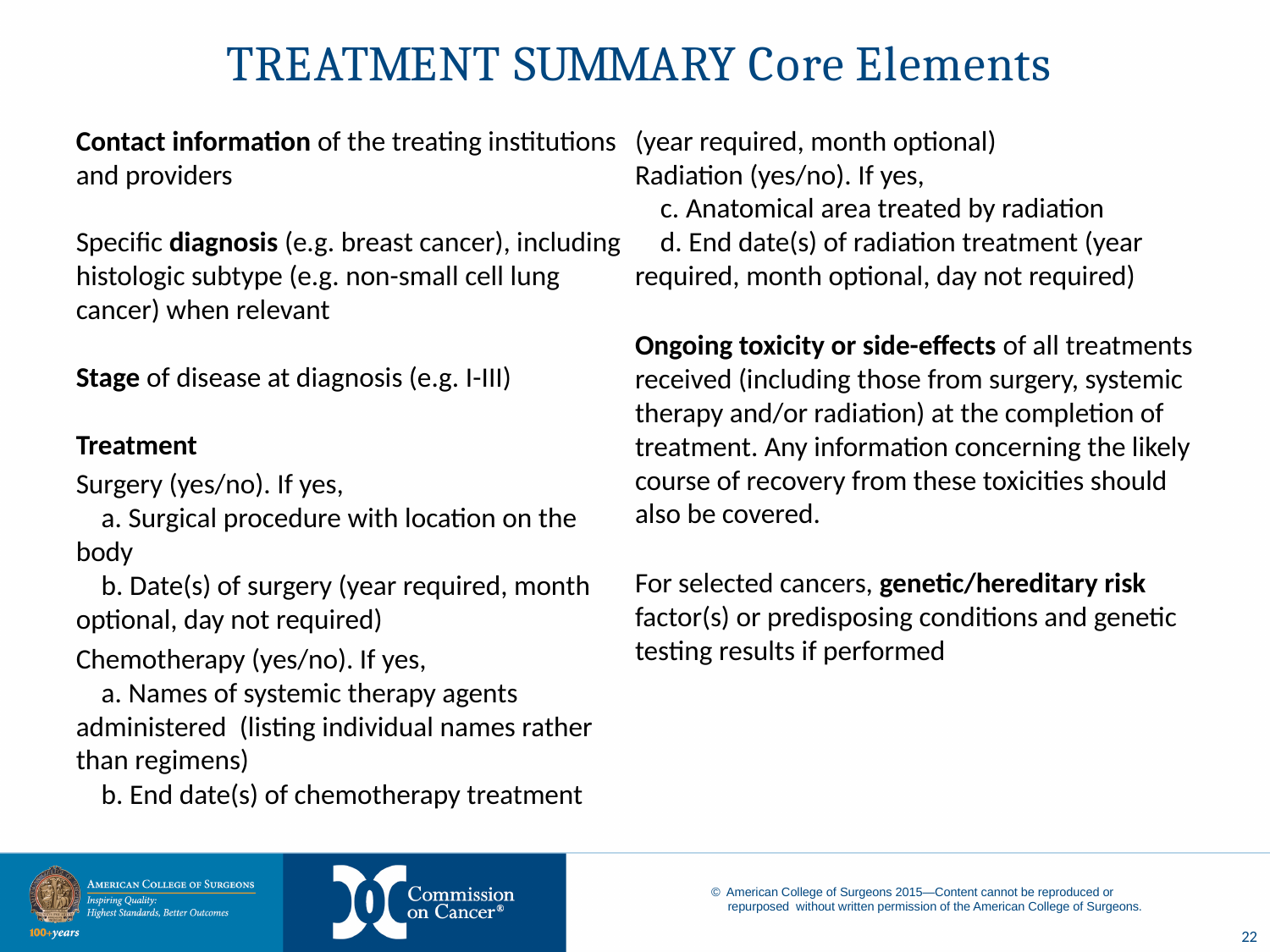

# TREATMENT SUMMARY Core Elements
Contact information of the treating institutions and providers
Specific diagnosis (e.g. breast cancer), including histologic subtype (e.g. non-small cell lung cancer) when relevant
Stage of disease at diagnosis (e.g. I-III)
Treatment
Surgery (yes/no). If yes,
    a. Surgical procedure with location on the body
    b. Date(s) of surgery (year required, month optional, day not required)
Chemotherapy (yes/no). If yes,
    a. Names of systemic therapy agents administered  (listing individual names rather than regimens)
    b. End date(s) of chemotherapy treatment (year required, month optional) 	           Radiation (yes/no). If yes,
    c. Anatomical area treated by radiation
    d. End date(s) of radiation treatment (year required, month optional, day not required)

Ongoing toxicity or side-effects of all treatments received (including those from surgery, systemic therapy and/or radiation) at the completion of treatment. Any information concerning the likely course of recovery from these toxicities should also be covered.

For selected cancers, genetic/hereditary risk factor(s) or predisposing conditions and genetic testing results if performed